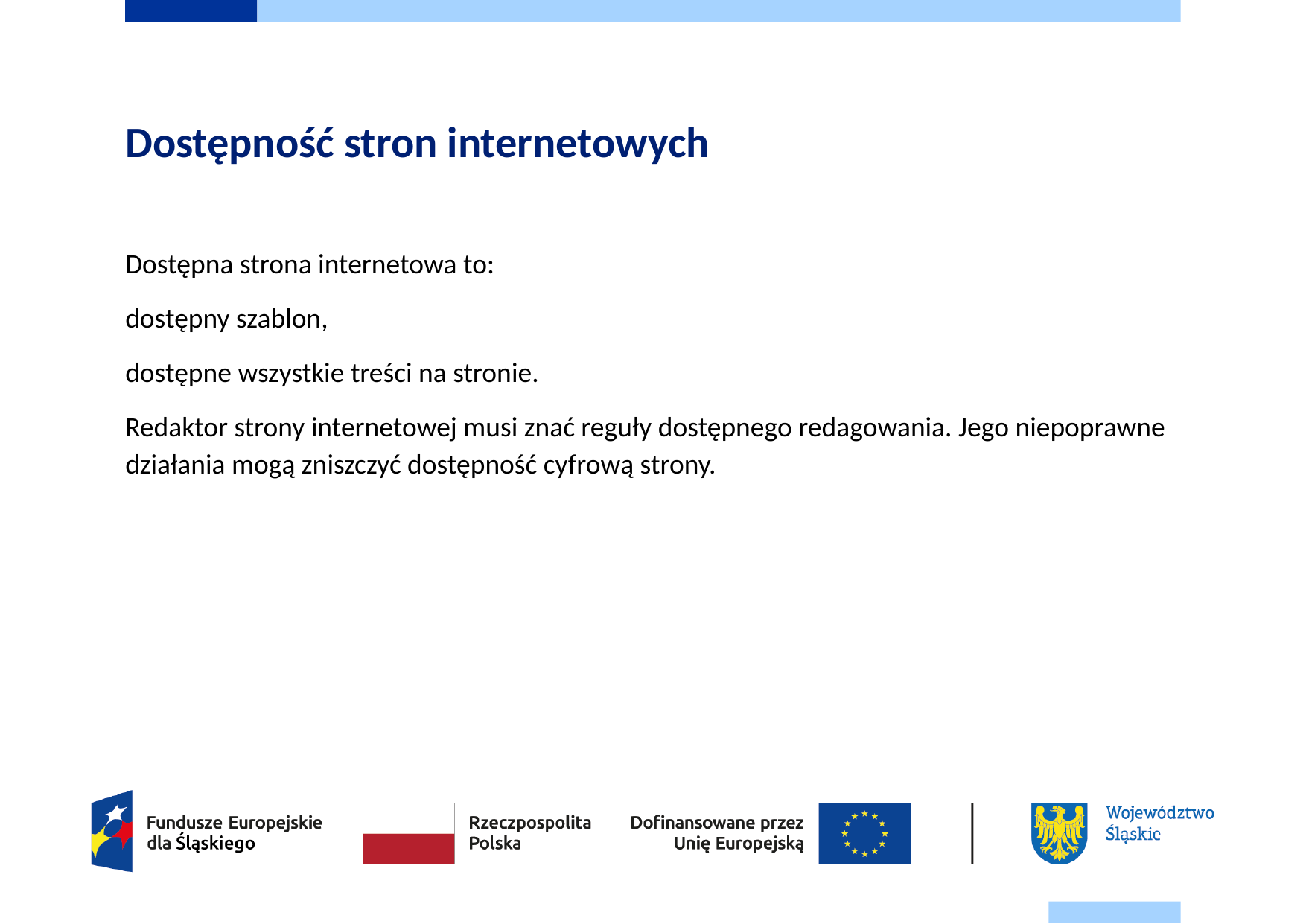

# Dostępność stron internetowych
Dostępna strona internetowa to:
dostępny szablon,
dostępne wszystkie treści na stronie.
Redaktor strony internetowej musi znać reguły dostępnego redagowania. Jego niepoprawne działania mogą zniszczyć dostępność cyfrową strony.